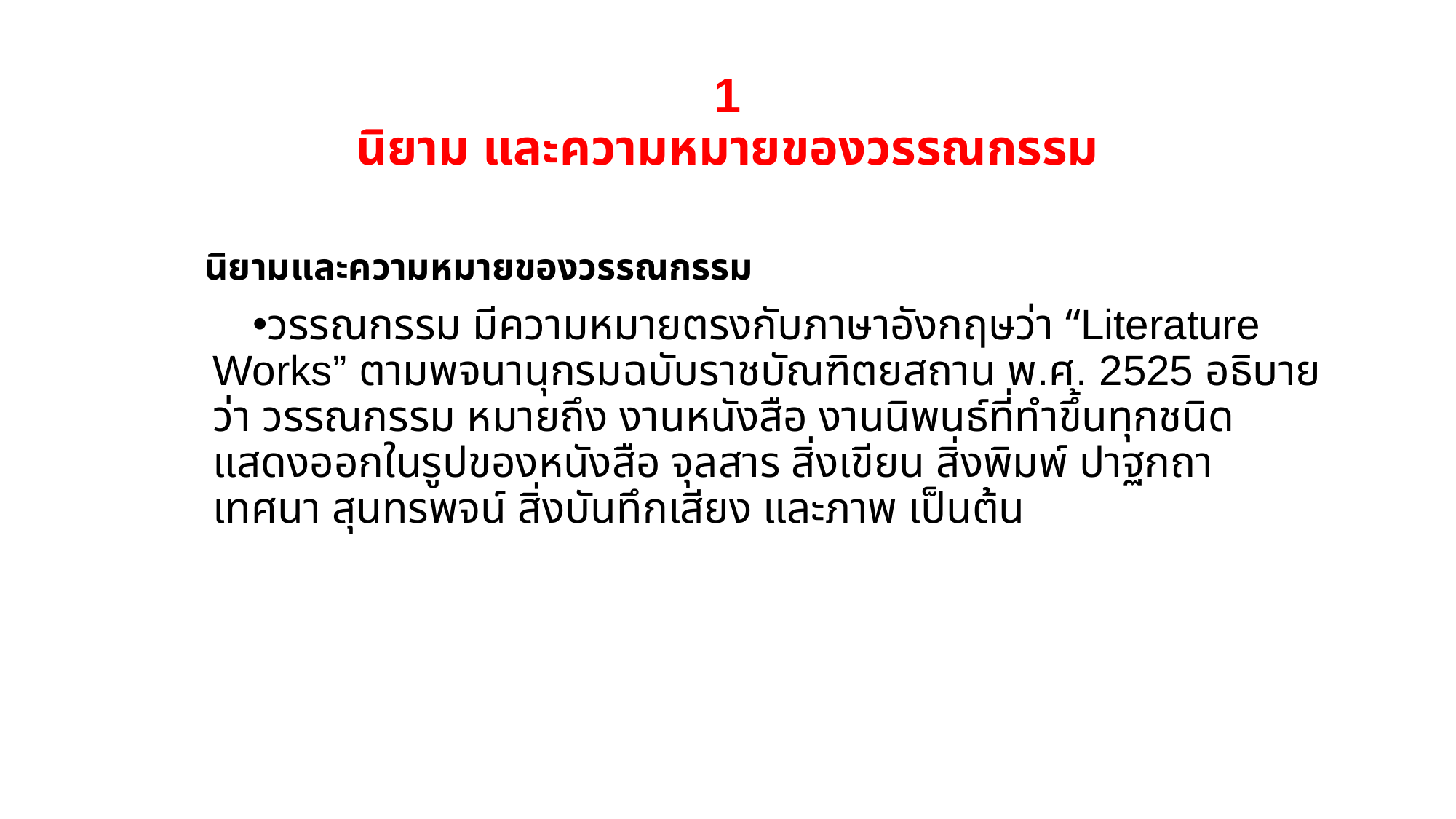

# 1 นิยาม และความหมายของวรรณกรรม
นิยามและความหมายของวรรณกรรม
วรรณกรรม มีความหมายตรงกับภาษาอังกฤษว่า “Literature Works” ตามพจนานุกรมฉบับราชบัณฑิตยสถาน พ.ศ. 2525 อธิบายว่า วรรณกรรม หมายถึง งานหนังสือ งานนิพนธ์ที่ทำขึ้นทุกชนิด แสดงออกในรูปของหนังสือ จุลสาร สิ่งเขียน สิ่งพิมพ์ ปาฐกถา เทศนา สุนทรพจน์ สิ่งบันทึกเสียง และภาพ เป็นต้น